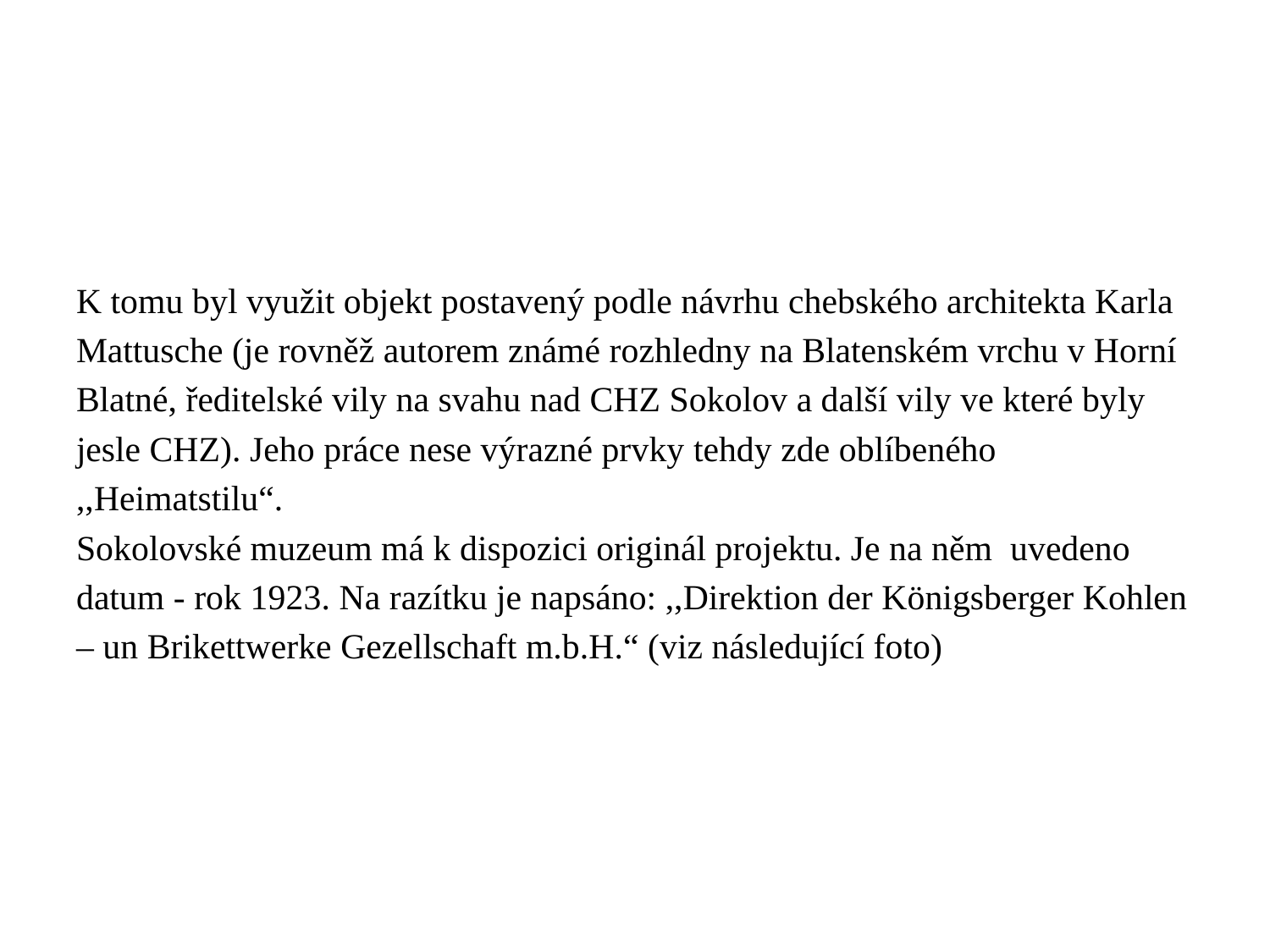

#

K tomu byl využit objekt postavený podle návrhu chebského architekta Karla
Mattusche (je rovněž autorem známé rozhledny na Blatenském vrchu v Horní
Blatné, ředitelské vily na svahu nad CHZ Sokolov a další vily ve které byly
jesle CHZ). Jeho práce nese výrazné prvky tehdy zde oblíbeného
,,Heimatstilu“.
Sokolovské muzeum má k dispozici originál projektu. Je na něm  uvedeno
datum - rok 1923. Na razítku je napsáno: ,,Direktion der Königsberger Kohlen
– un Brikettwerke Gezellschaft m.b.H.“ (viz následující foto)